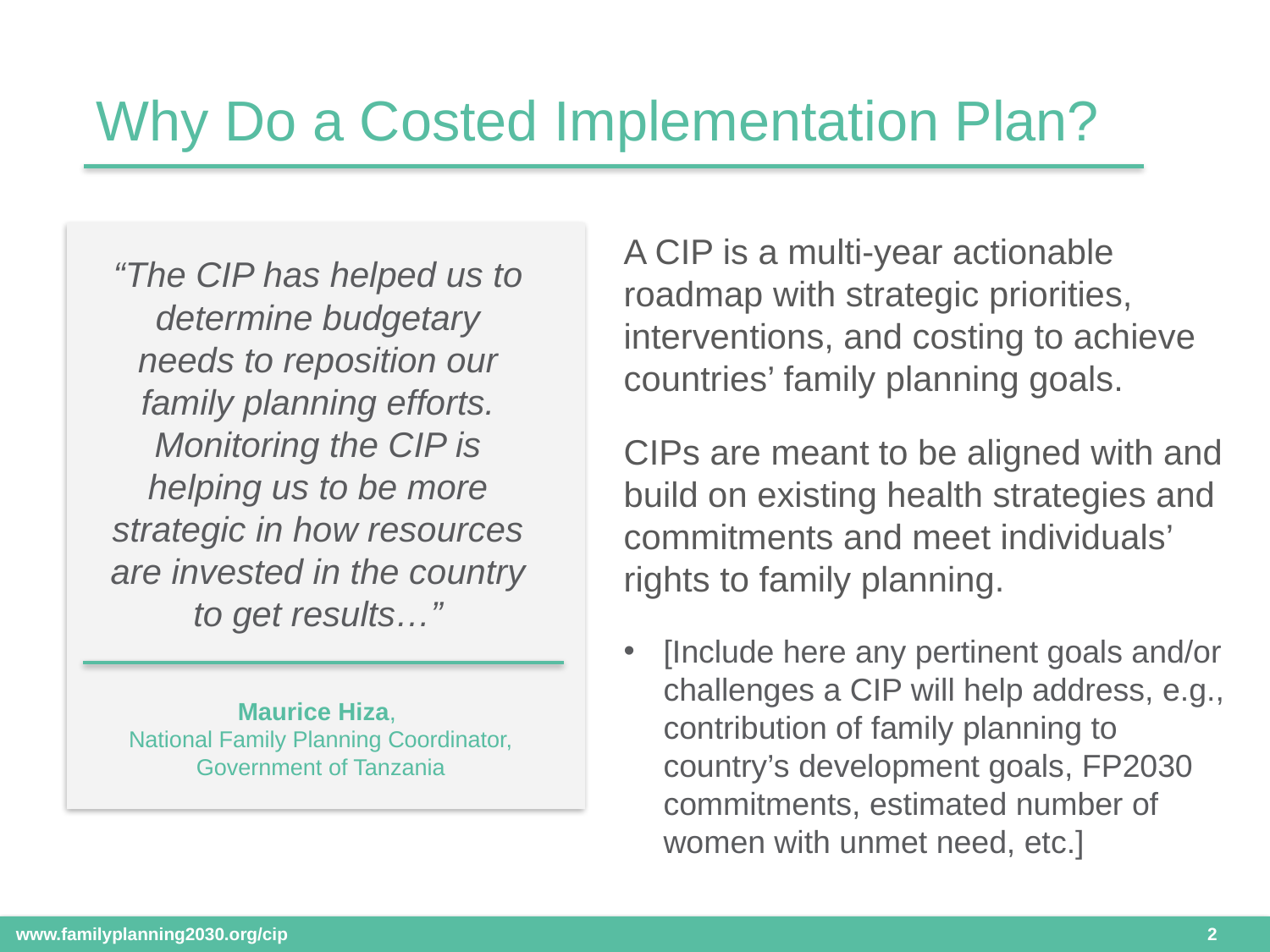

Why Do a Costed Implementation Plan?

A CIP is a multi-year actionable roadmap with strategic priorities, interventions, and costing to achieve countries’ family planning goals.
CIPs are meant to be aligned with and build on existing health strategies and commitments and meet individuals’ rights to family planning.
[Include here any pertinent goals and/or challenges a CIP will help address, e.g., contribution of family planning to country’s development goals, FP2030 commitments, estimated number of women with unmet need, etc.]
“The CIP has helped us to determine budgetary needs to reposition our family planning efforts. Monitoring the CIP is helping us to be more strategic in how resources are invested in the country to get results…”
Maurice Hiza,
National Family Planning Coordinator, Government of Tanzania

 2
www.familyplanning2030.org/cip